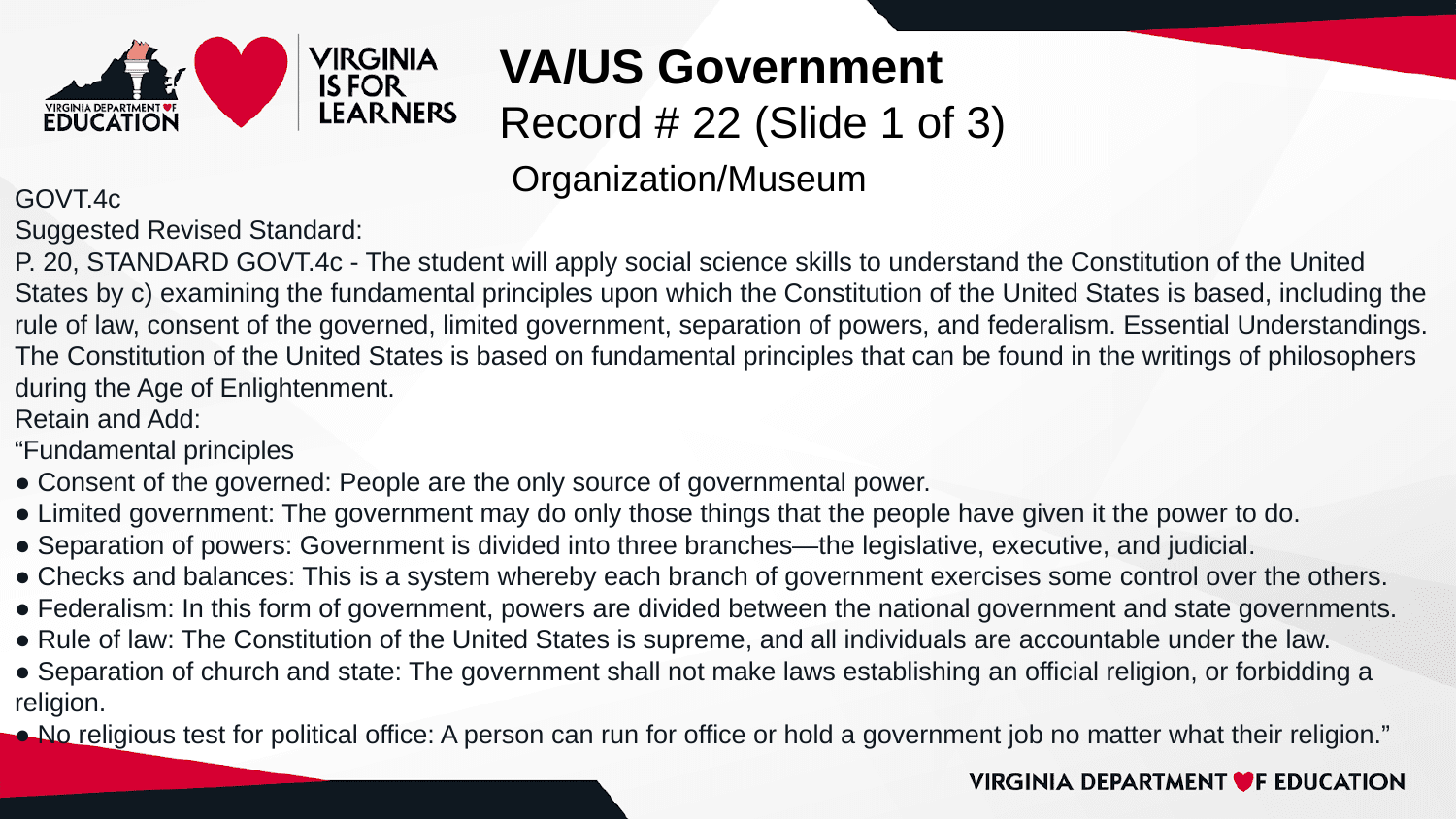

# VA/US Government
Record # 22 (Slide 1 of 3)
 Organization/Museum
GOVT.4c
Suggested Revised Standard:
P. 20, STANDARD GOVT.4c - The student will apply social science skills to understand the Constitution of the United States by c) examining the fundamental principles upon which the Constitution of the United States is based, including the rule of law, consent of the governed, limited government, separation of powers, and federalism. Essential Understandings. The Constitution of the United States is based on fundamental principles that can be found in the writings of philosophers during the Age of Enlightenment.
Retain and Add:
“Fundamental principles
● Consent of the governed: People are the only source of governmental power.
● Limited government: The government may do only those things that the people have given it the power to do.
● Separation of powers: Government is divided into three branches—the legislative, executive, and judicial.
● Checks and balances: This is a system whereby each branch of government exercises some control over the others.
● Federalism: In this form of government, powers are divided between the national government and state governments.
● Rule of law: The Constitution of the United States is supreme, and all individuals are accountable under the law.
● Separation of church and state: The government shall not make laws establishing an official religion, or forbidding a religion.
● No religious test for political office: A person can run for office or hold a government job no matter what their religion.”